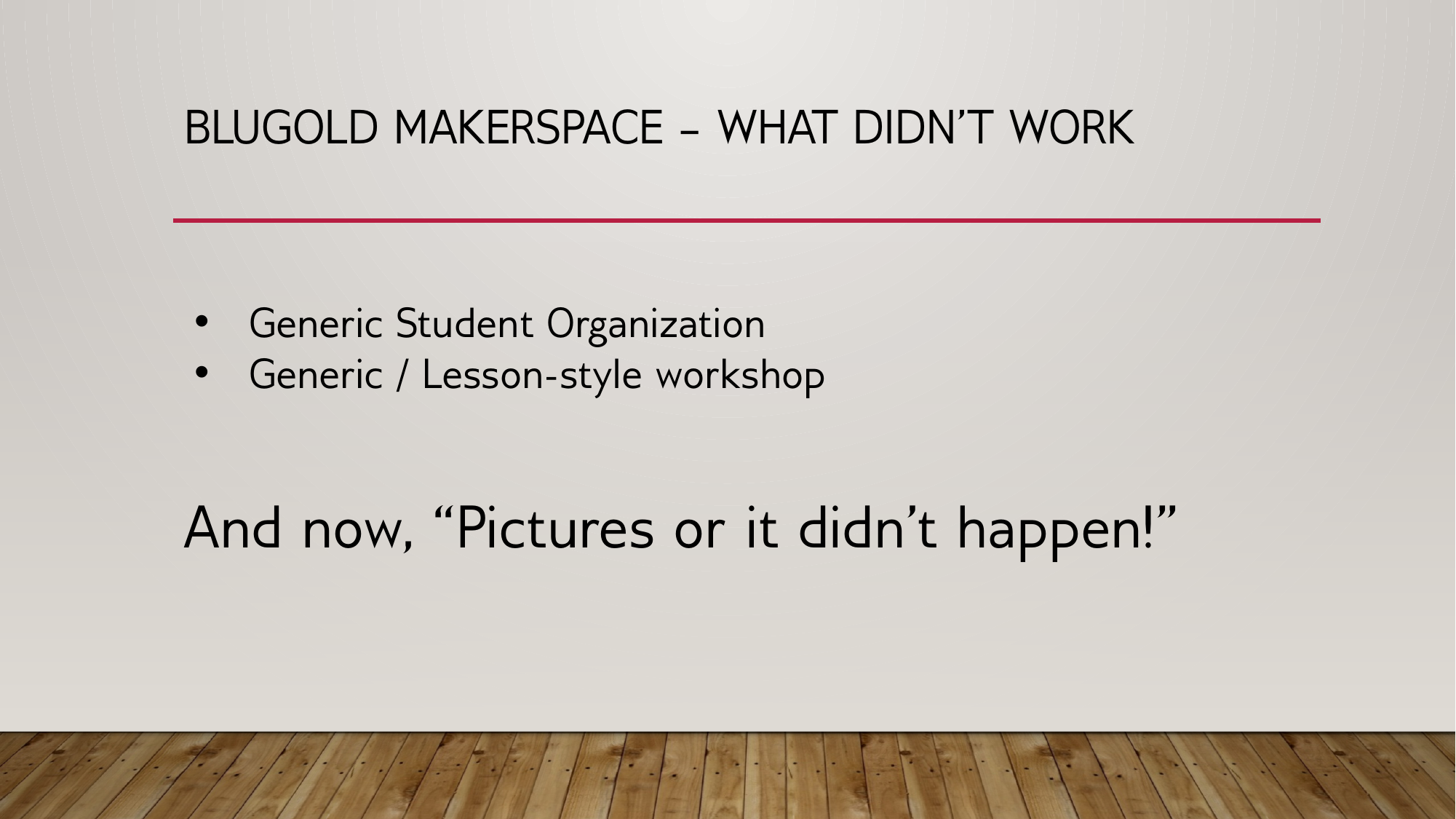

# Blugold Makerspace – What didn’t work
Generic Student Organization
Generic / Lesson-style workshop
And now, “Pictures or it didn’t happen!”